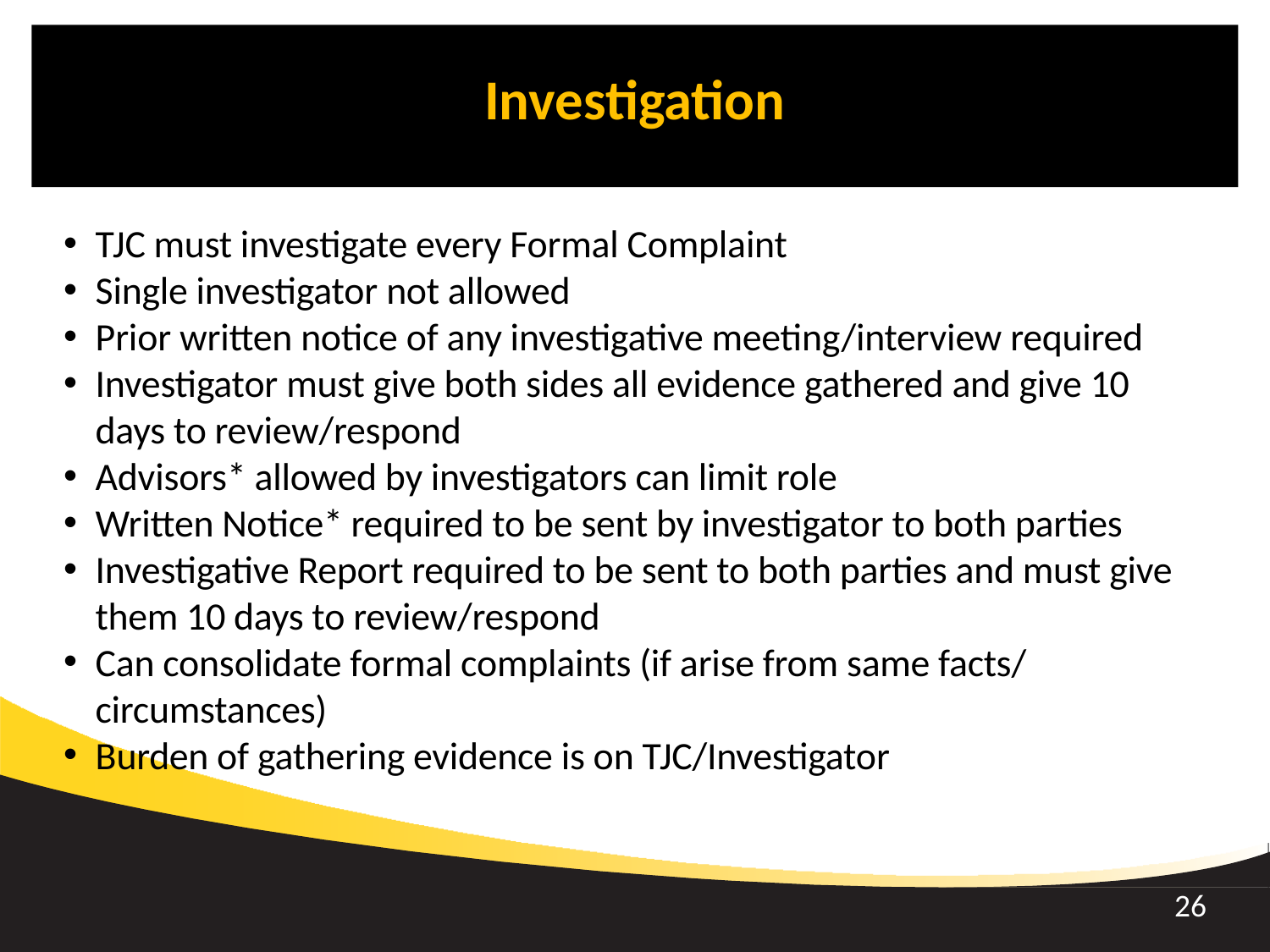

Investigation
TJC must investigate every Formal Complaint
Single investigator not allowed
Prior written notice of any investigative meeting/interview required
Investigator must give both sides all evidence gathered and give 10 days to review/respond
Advisors* allowed by investigators can limit role
Written Notice* required to be sent by investigator to both parties
Investigative Report required to be sent to both parties and must give them 10 days to review/respond
Can consolidate formal complaints (if arise from same facts/ circumstances)
Burden of gathering evidence is on TJC/Investigator
26